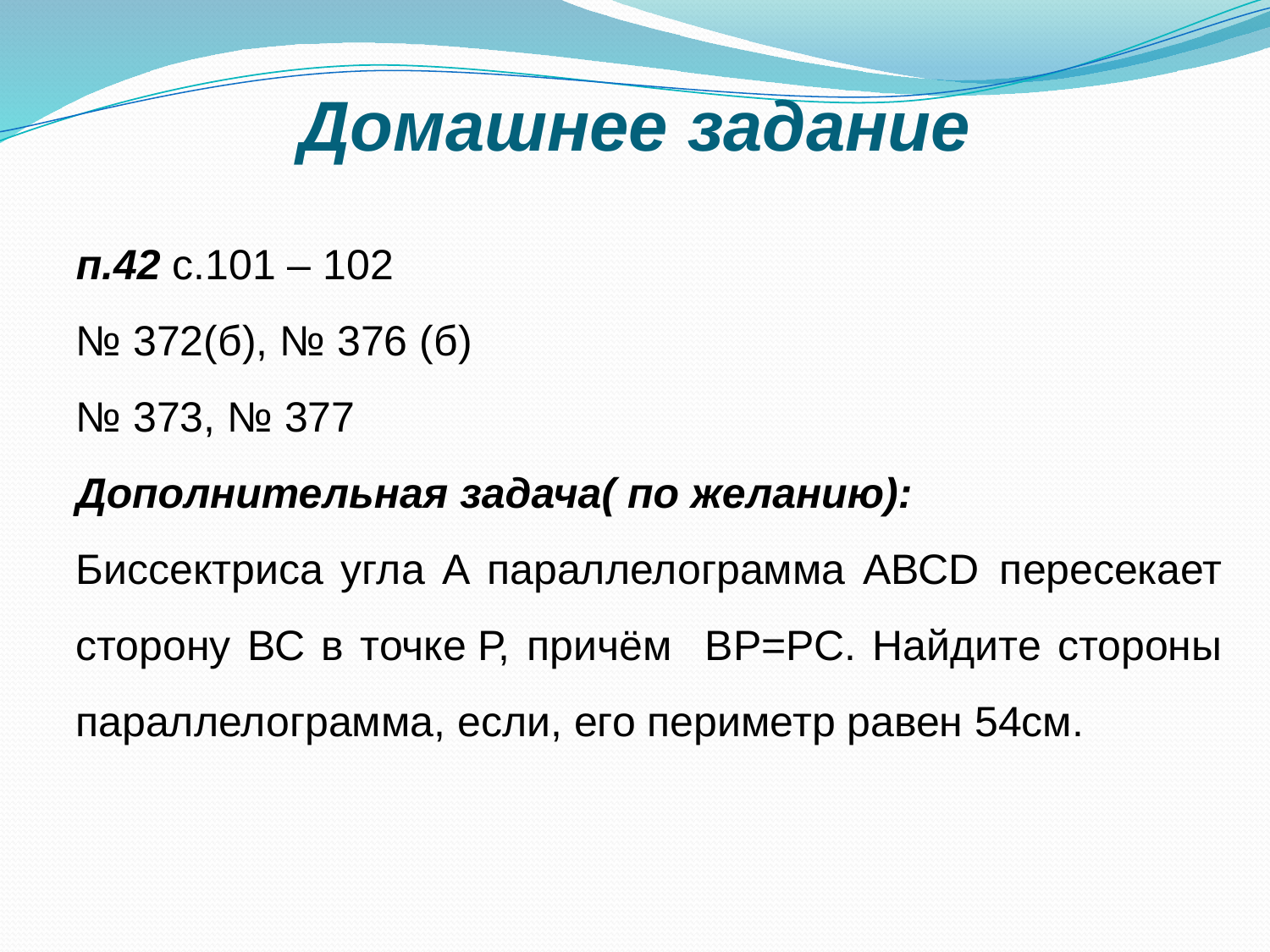

Домашнее задание
п.42 с.101 – 102
№ 372(б), № 376 (б)
№ 373, № 377
Дополнительная задача( по желанию):
Биссектриса угла А параллелограмма АВСD пересекает сторону ВС в точке Р, причём  ВР=РС. Найдите стороны параллелограмма, если, его периметр равен 54см.